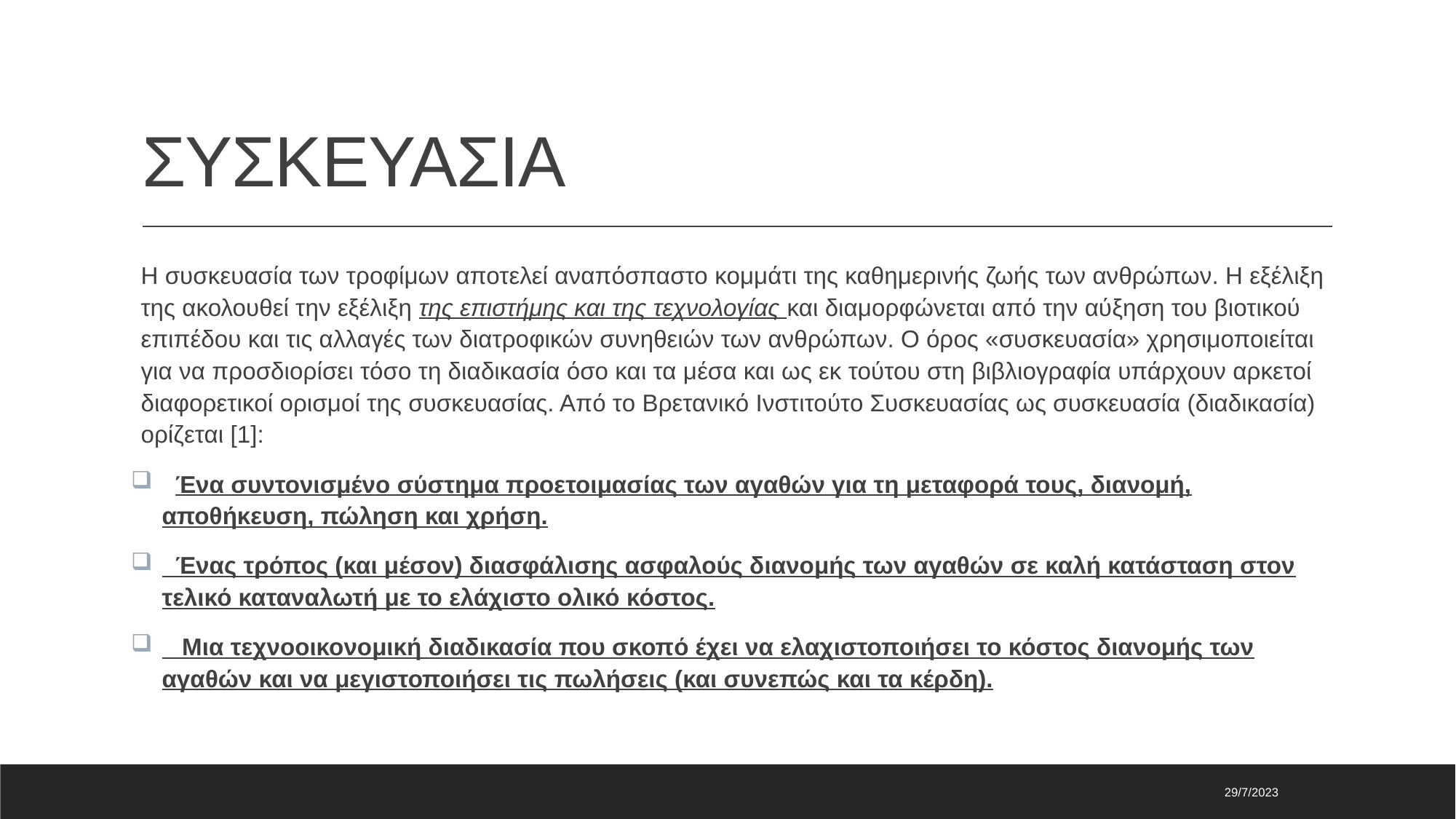

# ΣΥΣΚΕΥΑΣΙΑ
Η συσκευασία των τροφίμων αποτελεί αναπόσπαστο κομμάτι της καθημερινής ζωής των ανθρώπων. Η εξέλιξη της ακολουθεί την εξέλιξη της επιστήμης και της τεχνολογίας και διαμορφώνεται από την αύξηση του βιοτικού επιπέδου και τις αλλαγές των διατροφικών συνηθειών των ανθρώπων. Ο όρος «συσκευασία» χρησιμοποιείται για να προσδιορίσει τόσο τη διαδικασία όσο και τα μέσα και ως εκ τούτου στη βιβλιογραφία υπάρχουν αρκετοί διαφορετικοί ορισμοί της συσκευασίας. Από το Βρετανικό Ινστιτούτο Συσκευασίας ως συσκευασία (διαδικασία) ορίζεται [1]:
  Ένα συντονισμένο σύστημα προετοιμασίας των αγαθών για τη μεταφορά τους, διανομή, αποθήκευση, πώληση και χρήση.
  Ένας τρόπος (και μέσον) διασφάλισης ασφαλούς διανομής των αγαθών σε καλή κατάσταση στον τελικό καταναλωτή με το ελάχιστο ολικό κόστος.
   Μια τεχνοοικονομική διαδικασία που σκοπό έχει να ελαχιστοποιήσει το κόστος διανομής των αγαθών και να μεγιστοποιήσει τις πωλήσεις (και συνεπώς και τα κέρδη).

29/7/2023